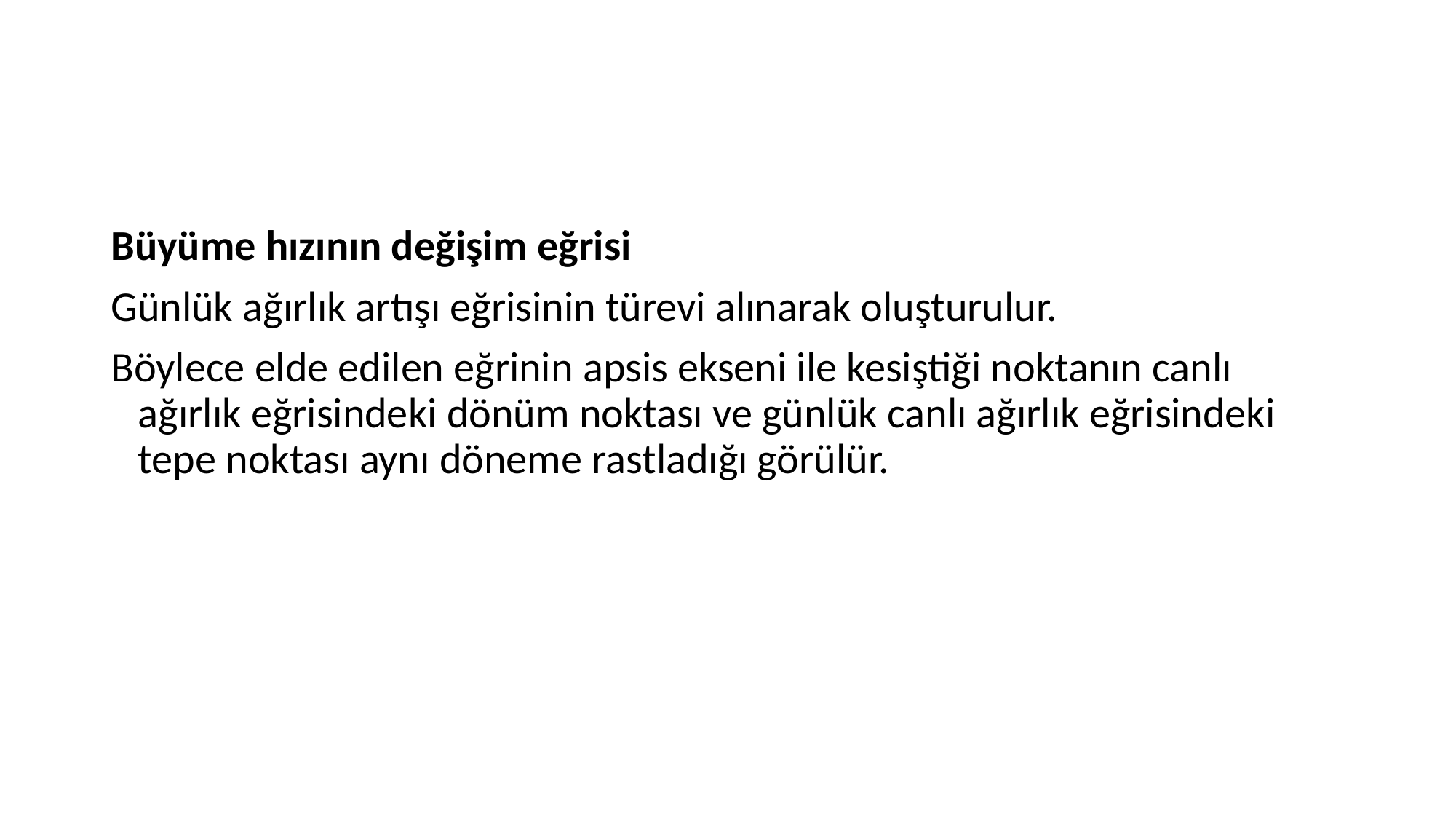

#
Büyüme hızının değişim eğrisi
Günlük ağırlık artışı eğrisinin türevi alınarak oluşturulur.
Böylece elde edilen eğrinin apsis ekseni ile kesiştiği noktanın canlı ağırlık eğrisindeki dönüm noktası ve günlük canlı ağırlık eğrisindeki tepe noktası aynı döneme rastladığı görülür.